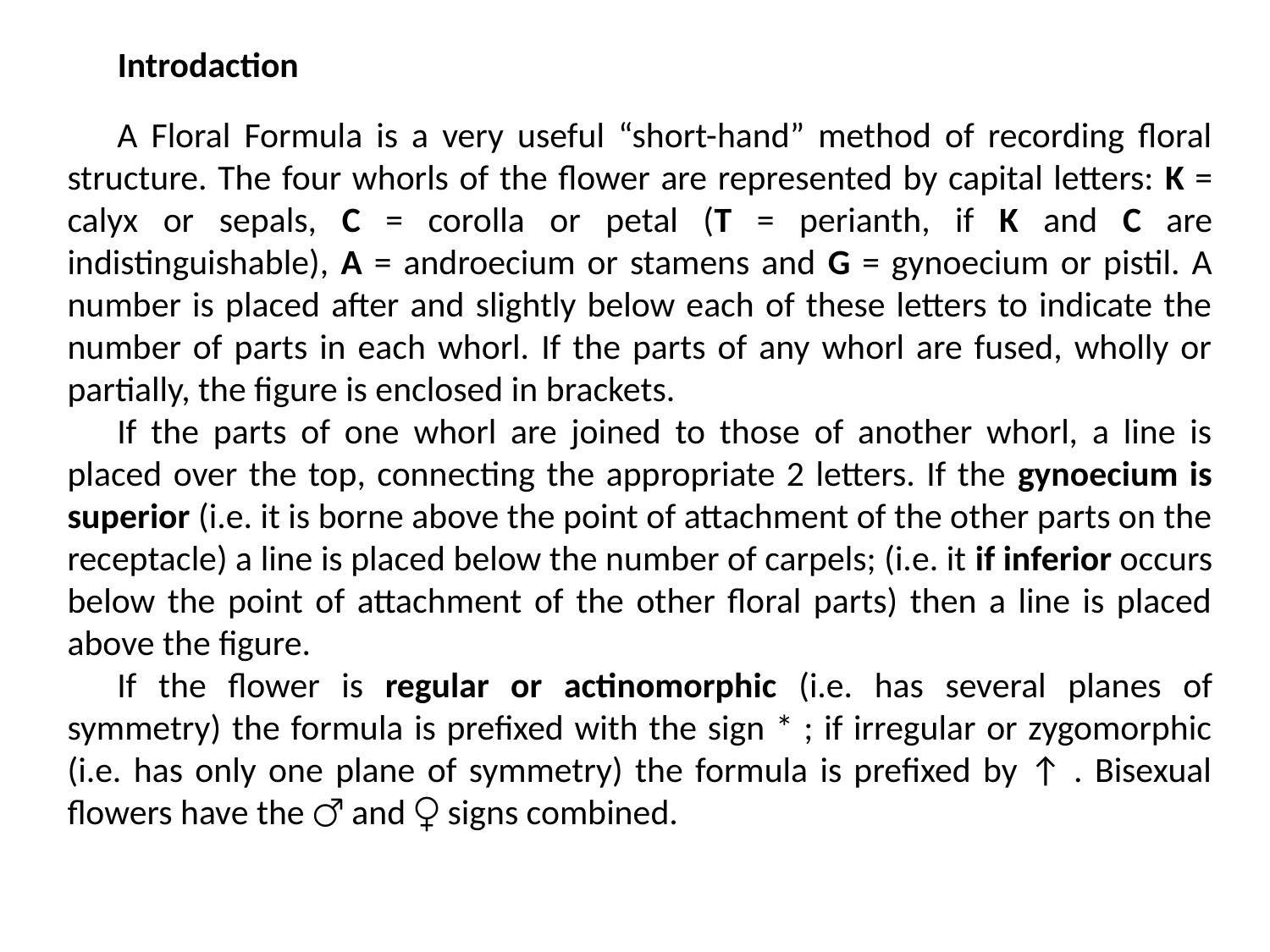

Introdaction
A Floral Formula is a very useful “short-hand” method of recording floral structure. The four whorls of the flower are represented by capital letters: K = calyx or sepals, C = corolla or petal (T = perianth, if K and C are indistinguishable), A = androecium or stamens and G = gynoecium or pistil. A number is placed after and slightly below each of these letters to indicate the number of parts in each whorl. If the parts of any whorl are fused, wholly or partially, the figure is enclosed in brackets.
If the parts of one whorl are joined to those of another whorl, a line is placed over the top, connecting the appropriate 2 letters. If the gynoecium is superior (i.e. it is borne above the point of attachment of the other parts on the receptacle) a line is placed below the number of carpels; (i.e. it if inferior occurs below the point of attachment of the other floral parts) then a line is placed above the figure.
If the flower is regular or actinomorphic (i.e. has several planes of symmetry) the formula is prefixed with the sign * ; if irregular or zygomorphic (i.e. has only one plane of symmetry) the formula is prefixed by ↑ . Bisexual flowers have the ♂ and ♀ signs combined.